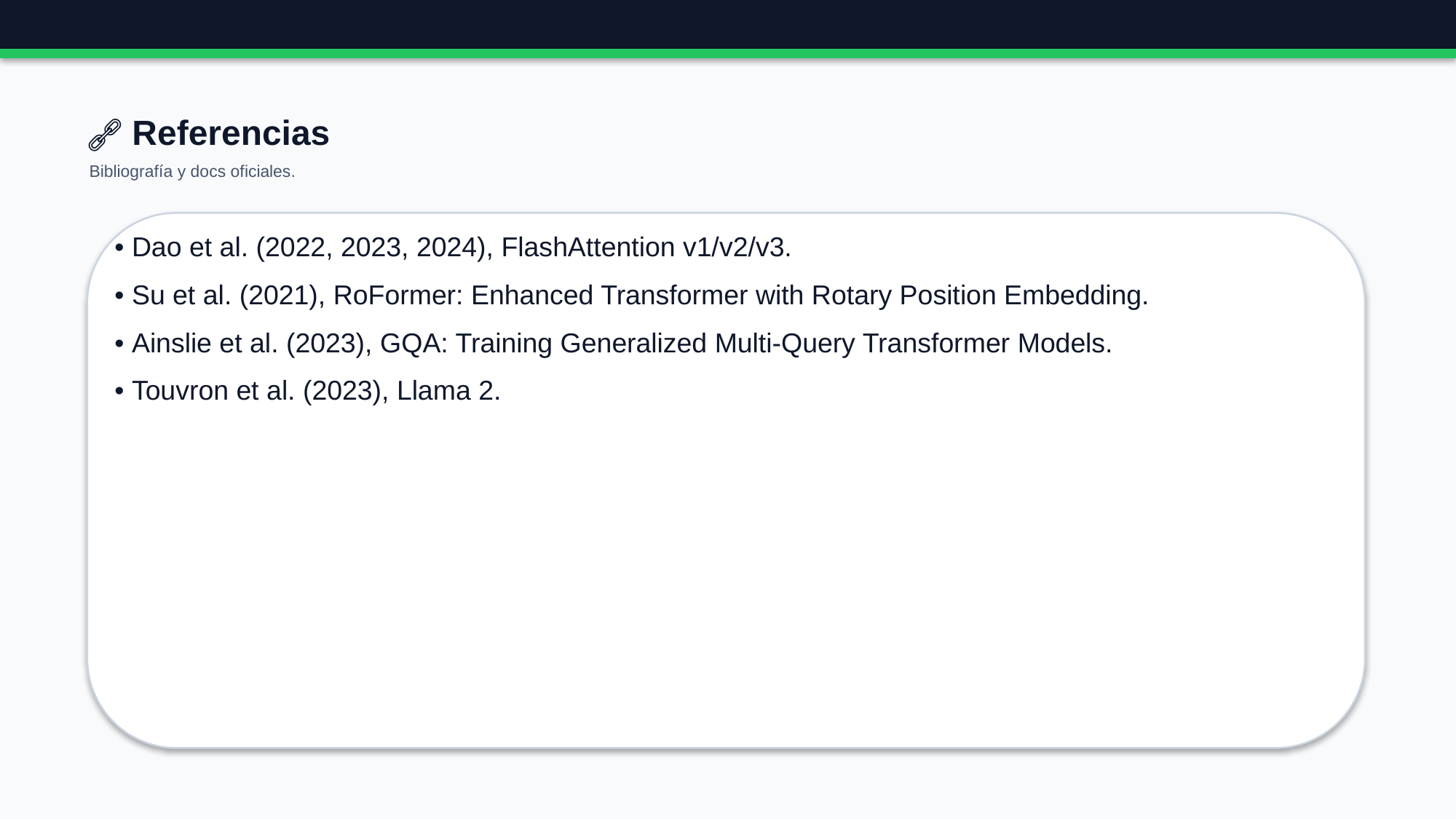

🔗 Referencias
Bibliografía y docs oficiales.

• Dao et al. (2022, 2023, 2024), FlashAttention v1/v2/v3.
• Su et al. (2021), RoFormer: Enhanced Transformer with Rotary Position Embedding.
• Ainslie et al. (2023), GQA: Training Generalized Multi-Query Transformer Models.
• Touvron et al. (2023), Llama 2.